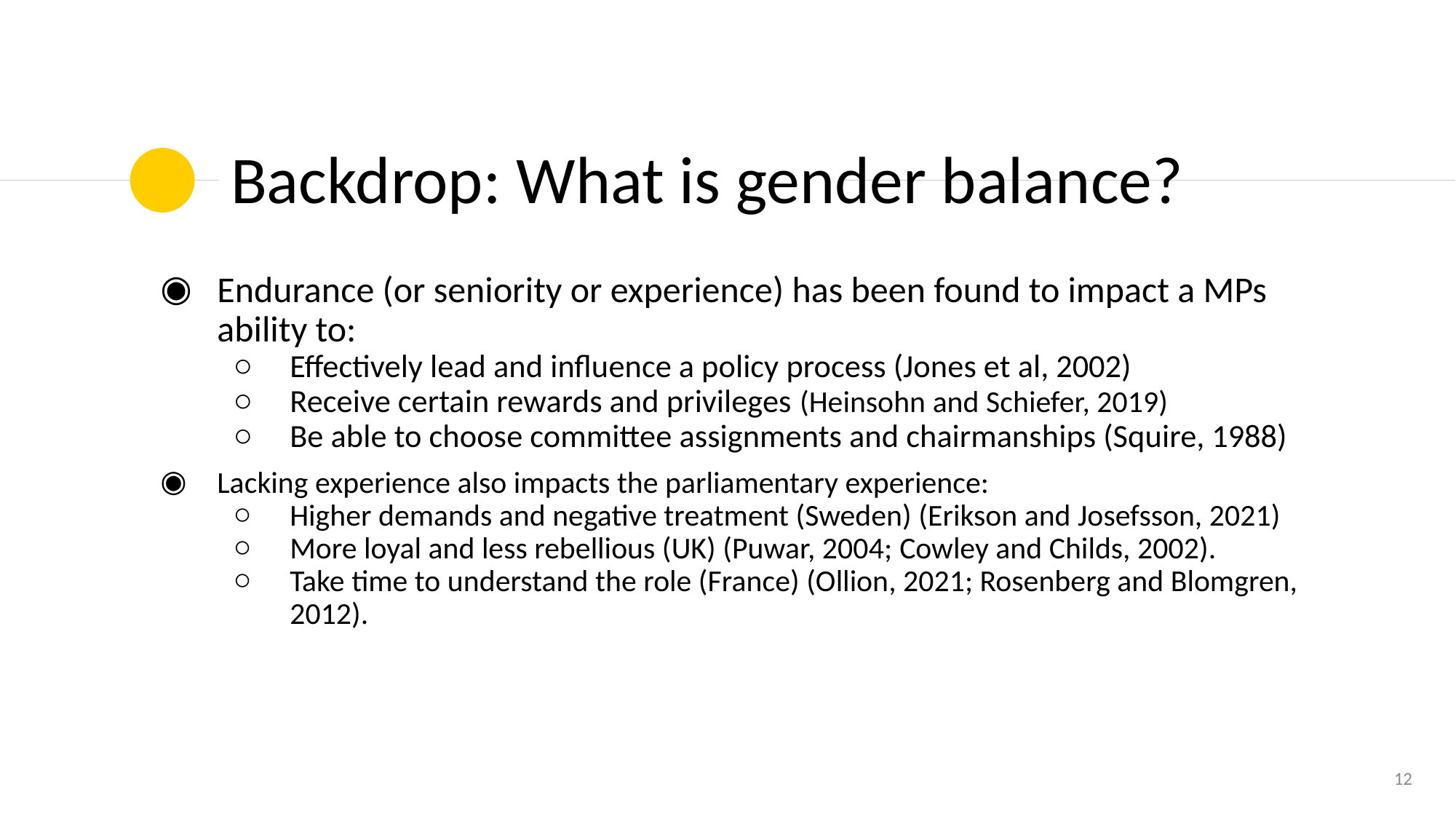

# Backdrop: What is gender balance?
Endurance (or seniority or experience) has been found to impact a MPs ability to:
Effectively lead and influence a policy process (Jones et al, 2002)
Receive certain rewards and privileges (Heinsohn and Schiefer, 2019)
Be able to choose committee assignments and chairmanships (Squire, 1988)
Lacking experience also impacts the parliamentary experience:
Higher demands and negative treatment (Sweden) (Erikson and Josefsson, 2021)
More loyal and less rebellious (UK) (Puwar, 2004; Cowley and Childs, 2002).
Take time to understand the role (France) (Ollion, 2021; Rosenberg and Blomgren, 2012).
12